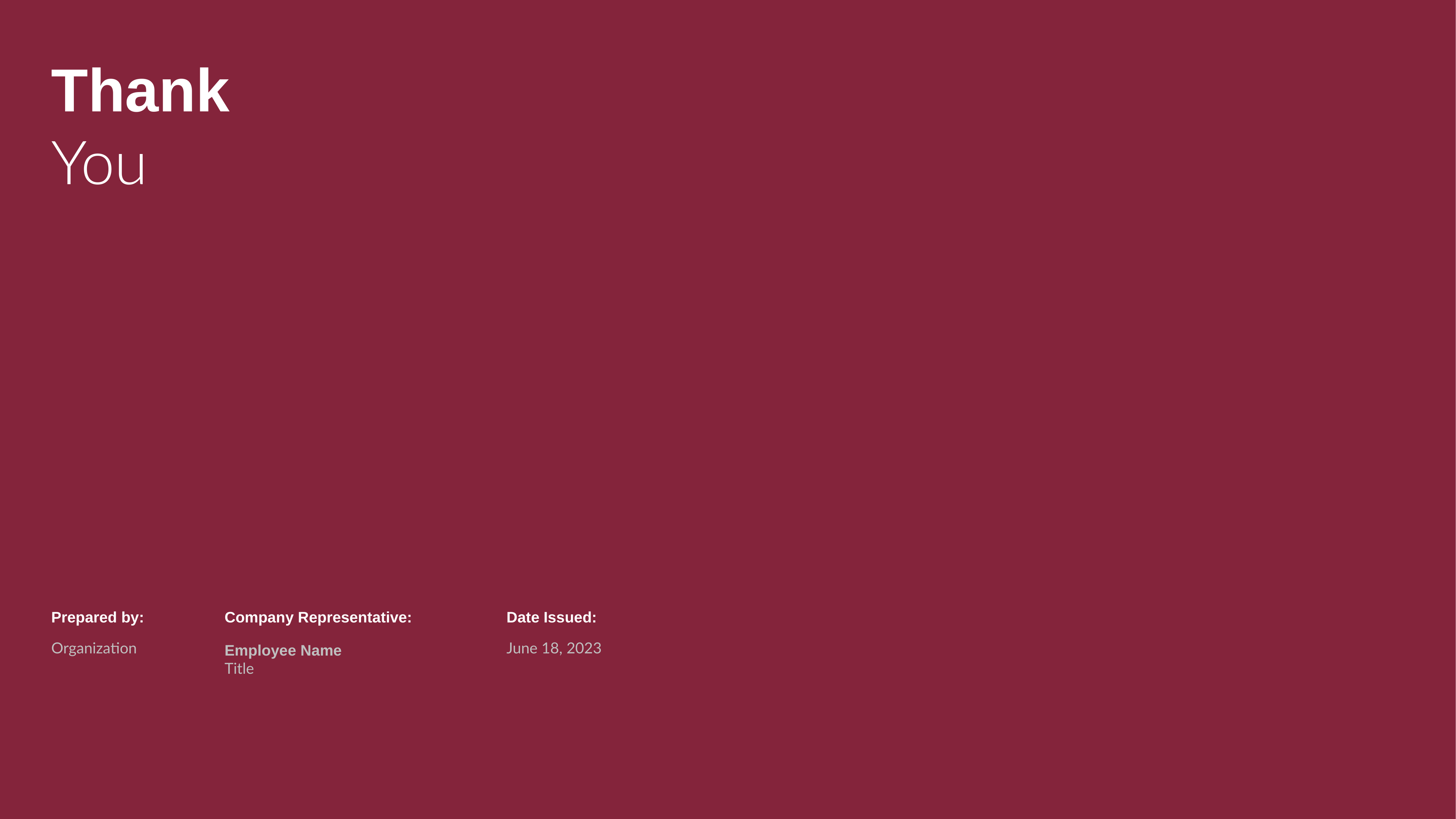

Prepared by:
Organization
Company Representative:
Employee Name
Title

Date Issued:
June 18, 2023